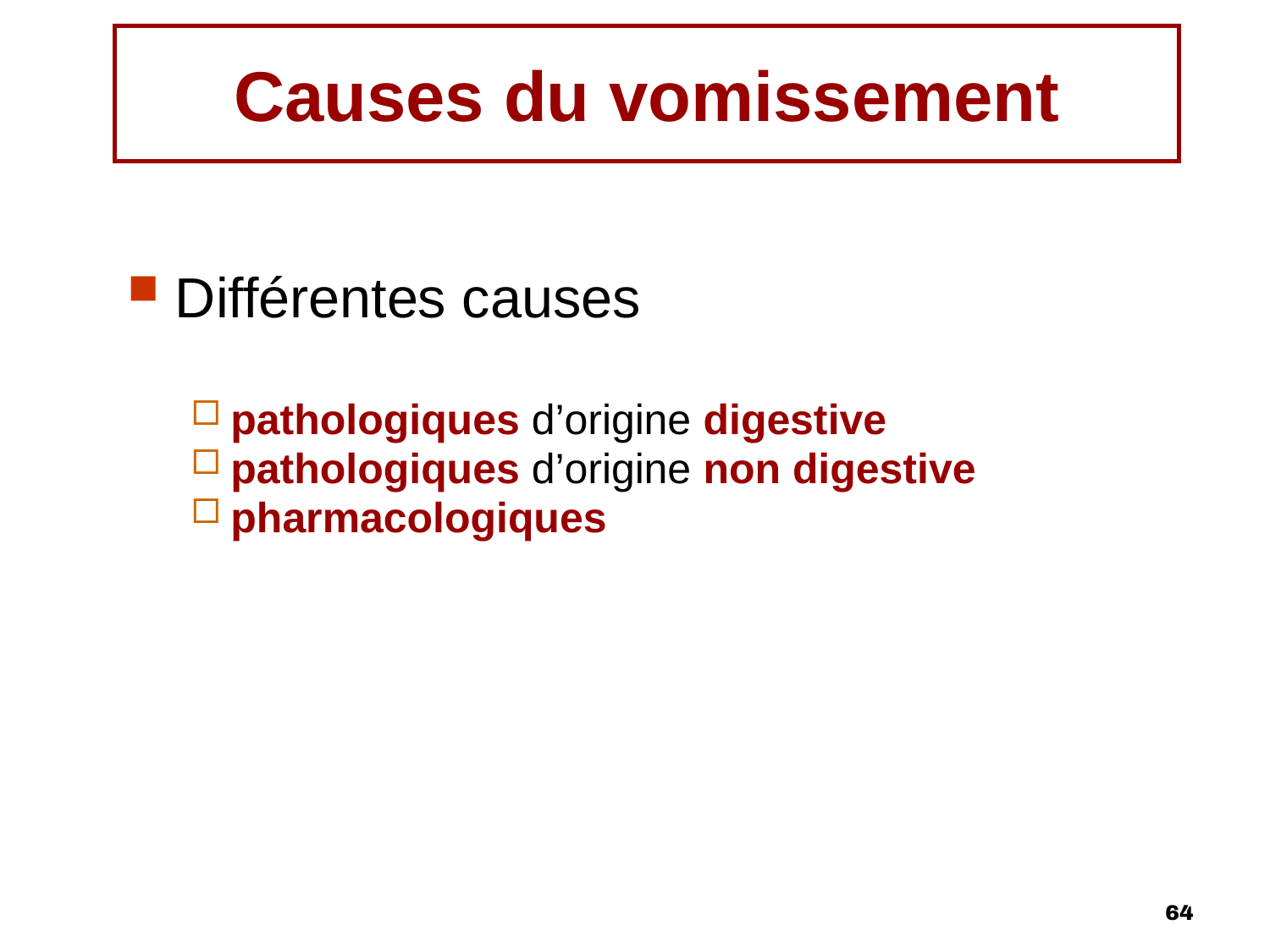

# Causes du vomissement
Différentes causes

pathologiques d’origine digestive
pathologiques d’origine non digestive
pharmacologiques

64